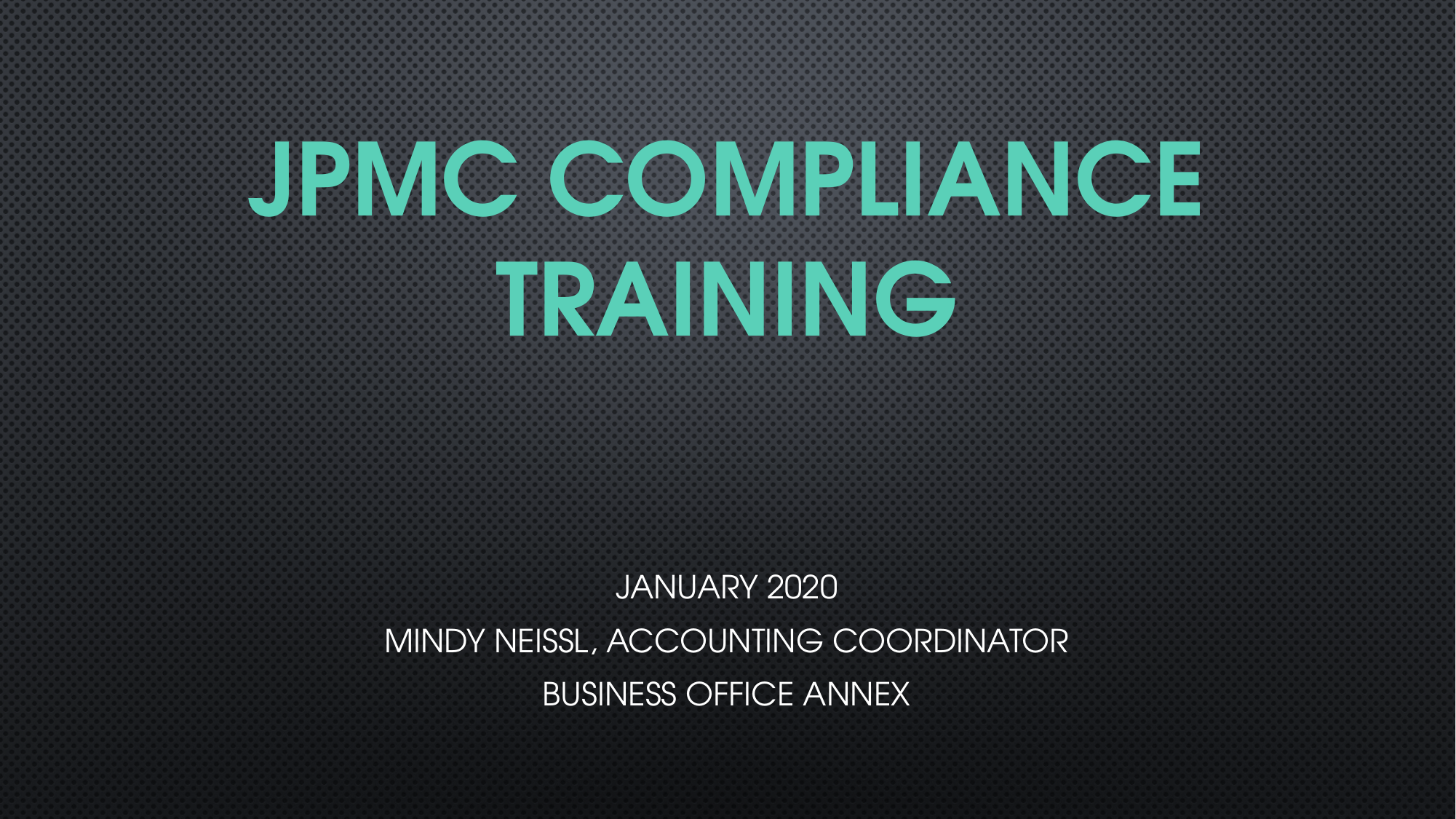

# Jpmc compliance training
January 2020
Mindy Neissl, Accounting Coordinator
Business Office Annex